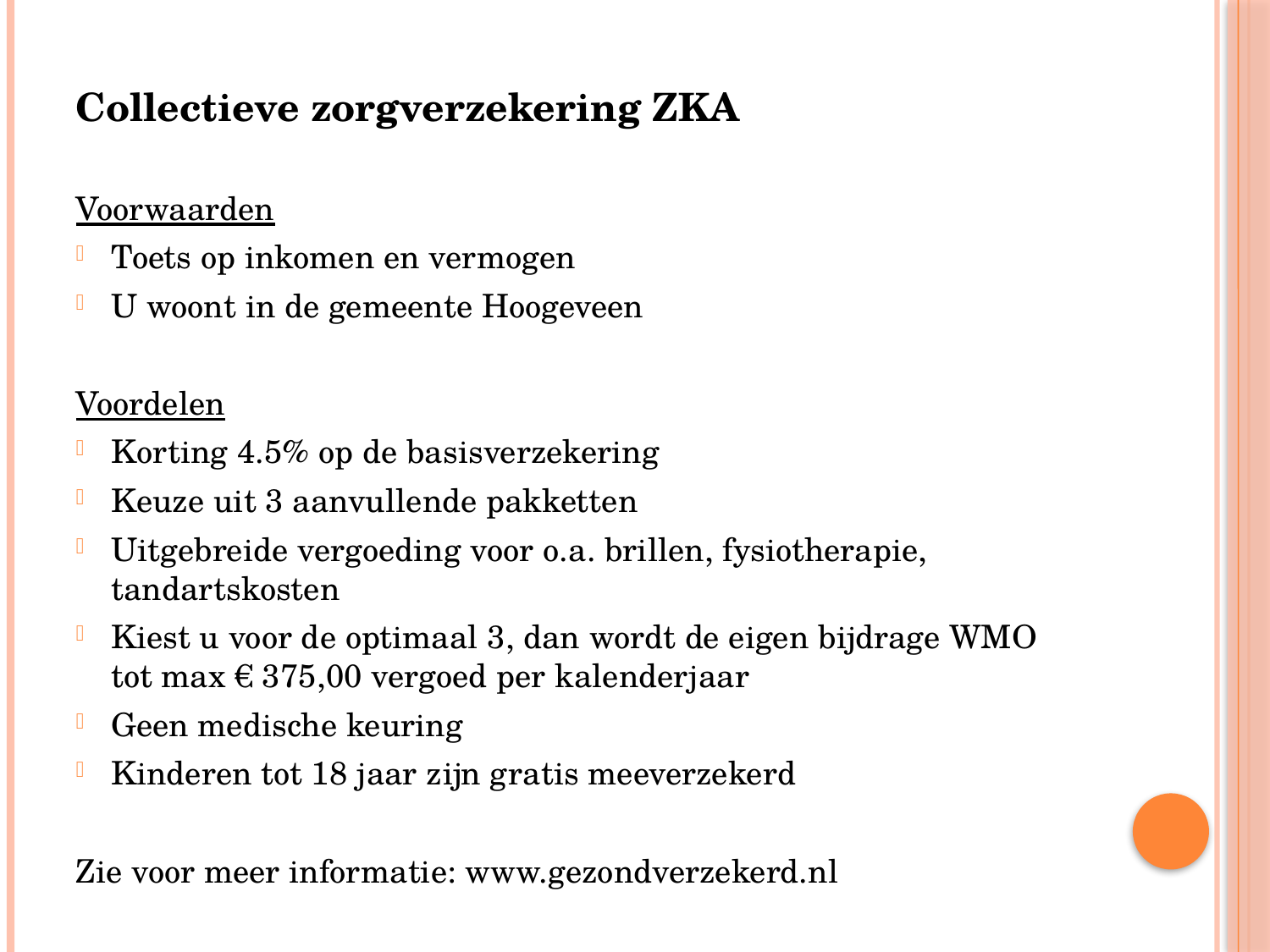

#
Collectieve zorgverzekering ZKA

Voorwaarden
Toets op inkomen en vermogen
U woont in de gemeente Hoogeveen

Voordelen
Korting 4.5% op de basisverzekering
Keuze uit 3 aanvullende pakketten
Uitgebreide vergoeding voor o.a. brillen, fysiotherapie, tandartskosten
Kiest u voor de optimaal 3, dan wordt de eigen bijdrage WMO tot max € 375,00 vergoed per kalenderjaar
Geen medische keuring
Kinderen tot 18 jaar zijn gratis meeverzekerd

Zie voor meer informatie: www.gezondverzekerd.nl